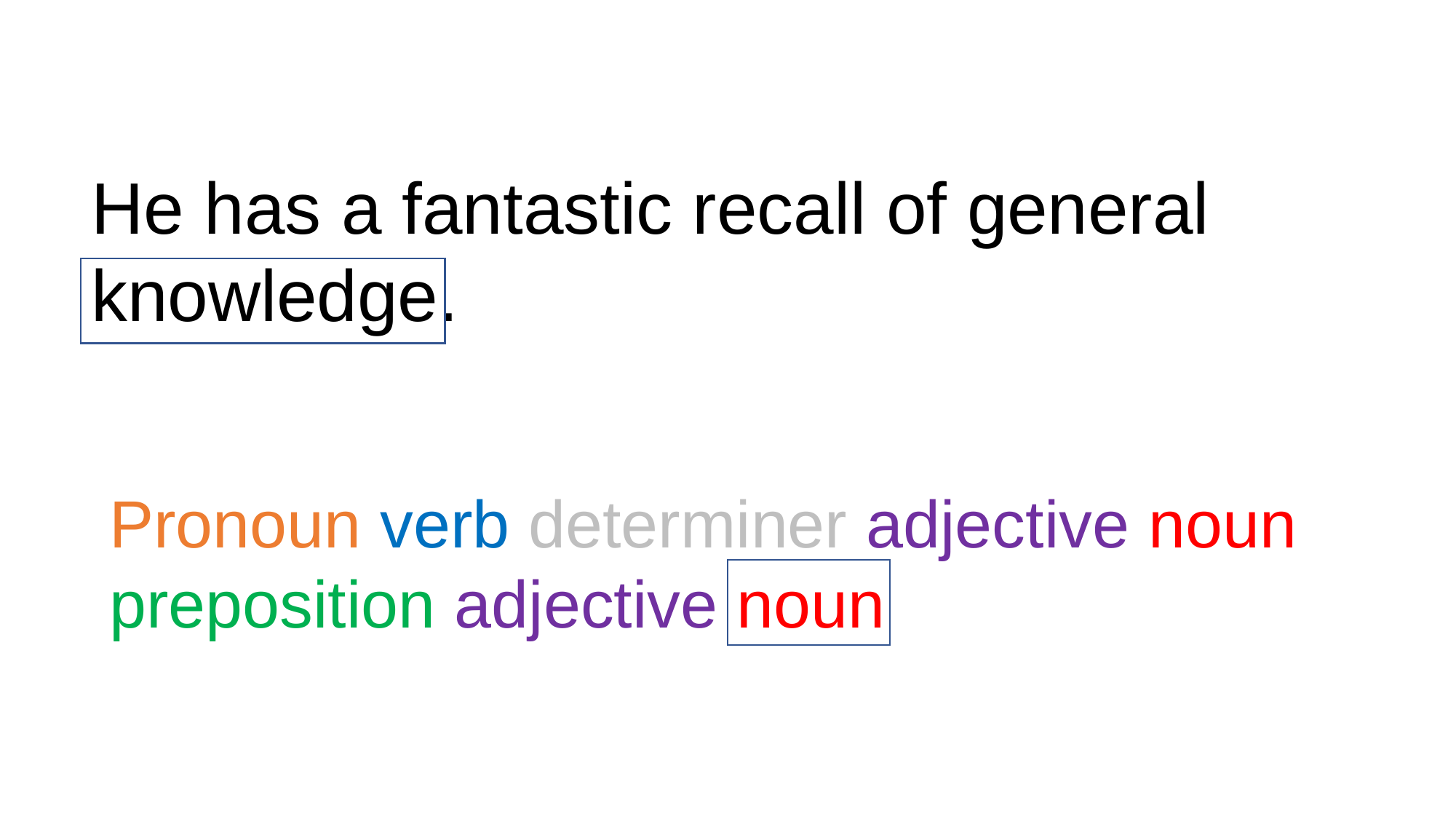

He has a fantastic recall of general knowledge.

Pronoun verb determiner adjective noun preposition adjective noun